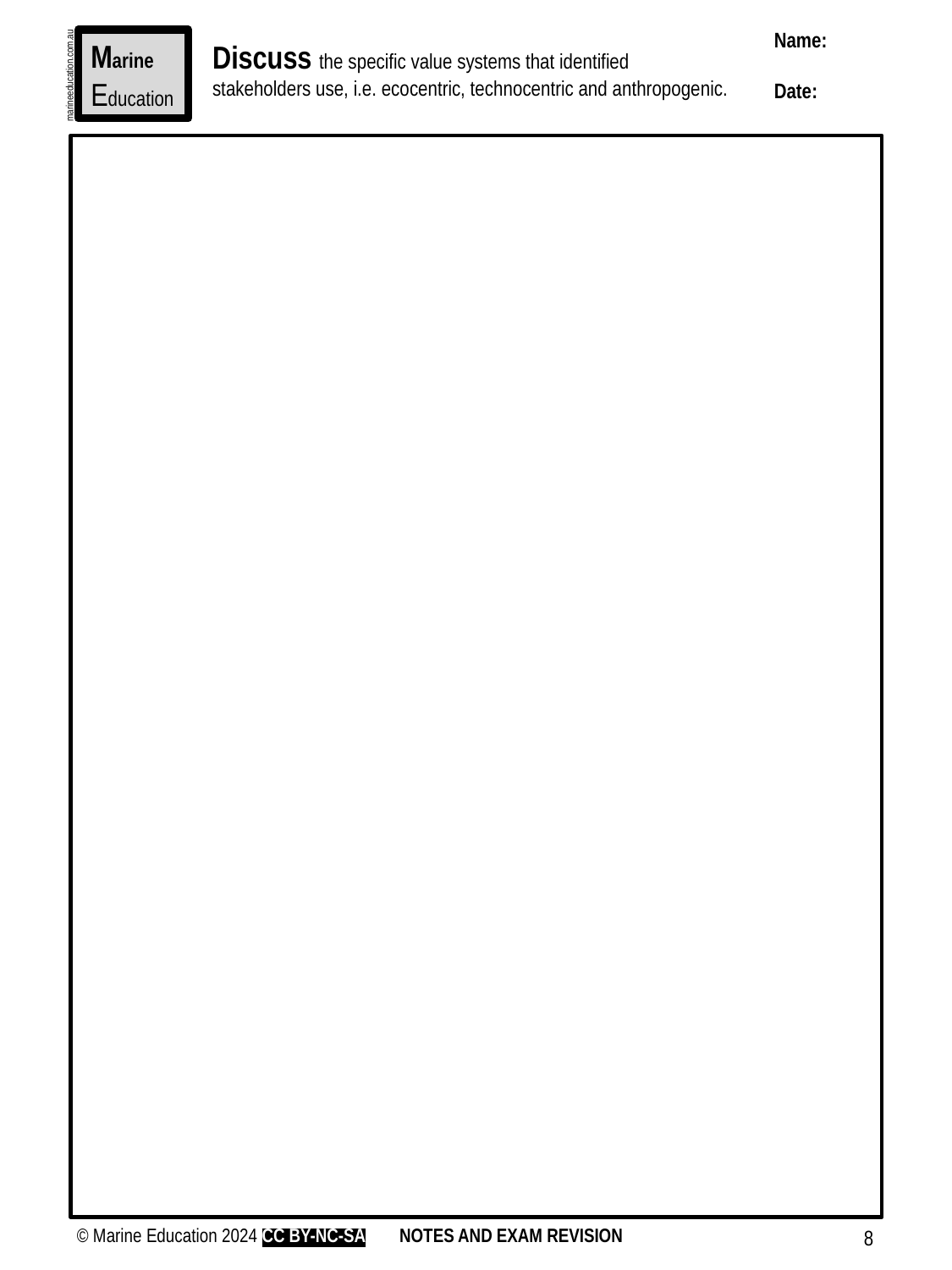

Name:

Date:
Marine
Education
Discuss the specific value systems that identified stakeholders use, i.e. ecocentric, technocentric and anthropogenic.
marineeducation.com.au

© Marine Education 2024 CC BY-NC-SA
NOTES AND EXAM REVISION
8